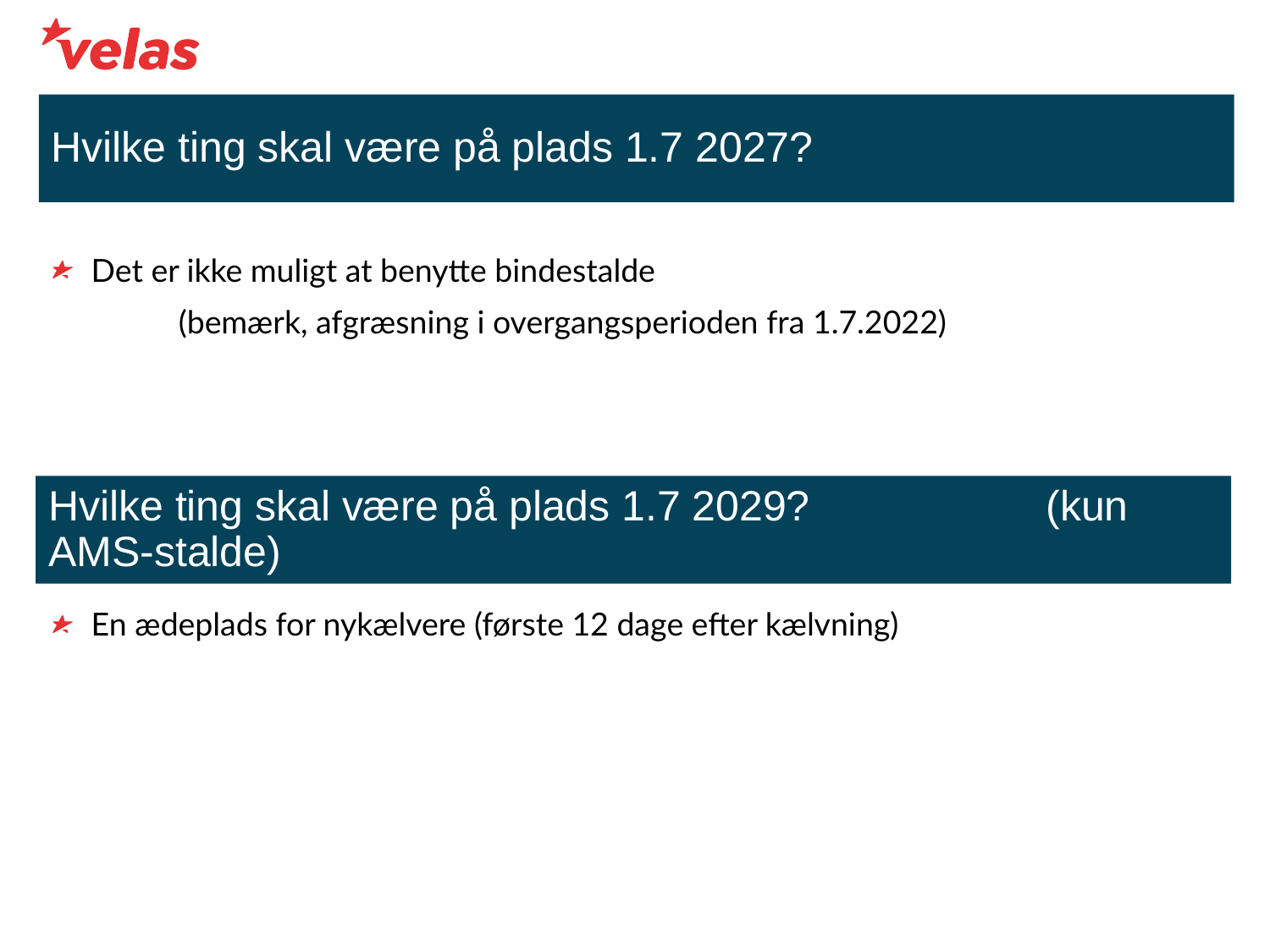

# Hvilke ting skal være på plads 1.7 2027?
Det er ikke muligt at benytte bindestalde
	(bemærk, afgræsning i overgangsperioden fra 1.7.2022)

En ædeplads for nykælvere (første 12 dage efter kælvning)

Hvilke ting skal være på plads 1.7 2029?                    (kun AMS-stalde)